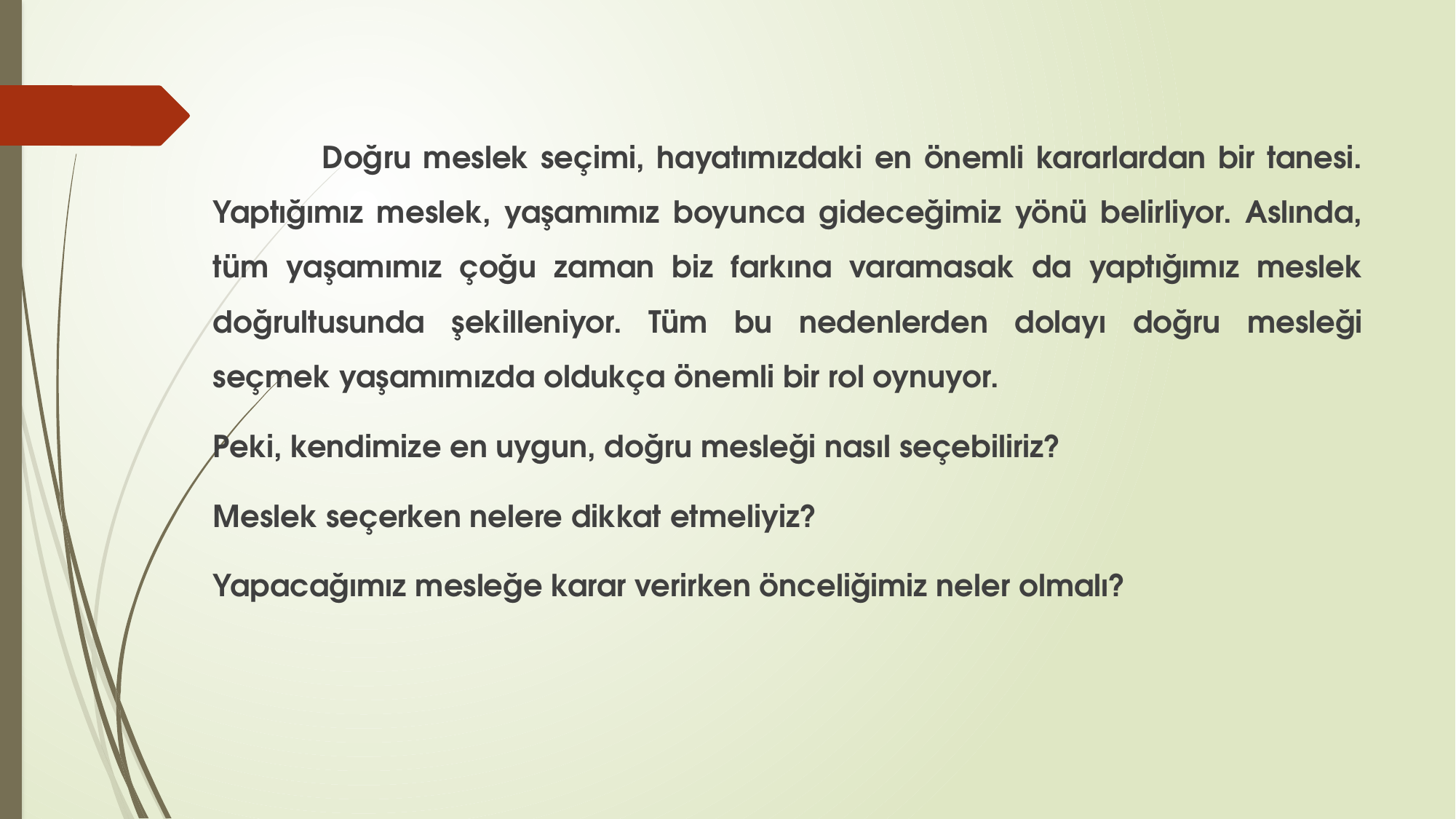

Doğru meslek seçimi, hayatımızdaki en önemli kararlardan bir tanesi. Yaptığımız meslek, yaşamımız boyunca gideceğimiz yönü belirliyor. Aslında, tüm yaşamımız çoğu zaman biz farkına varamasak da yaptığımız meslek doğrultusunda şekilleniyor. Tüm bu nedenlerden dolayı doğru mesleği seçmek yaşamımızda oldukça önemli bir rol oynuyor.
Peki, kendimize en uygun, doğru mesleği nasıl seçebiliriz?
Meslek seçerken nelere dikkat etmeliyiz?
Yapacağımız mesleğe karar verirken önceliğimiz neler olmalı?